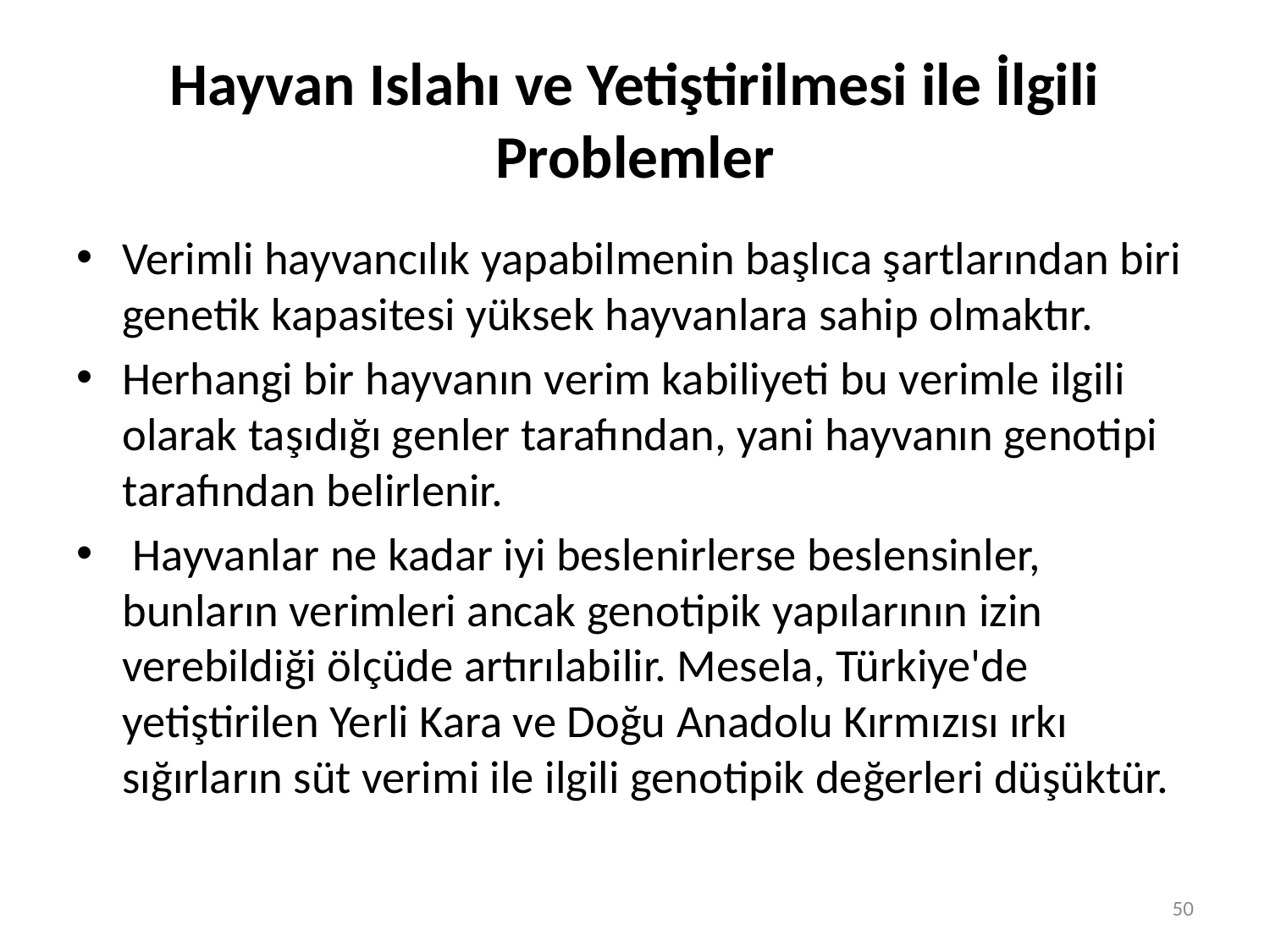

# Hayvan Islahı ve Yetiştirilmesi ile İlgili Problemler
Verimli hayvancılık yapabilmenin başlıca şartlarından biri genetik kapasitesi yüksek hayvanlara sahip olmaktır.
Herhangi bir hayvanın verim kabiliyeti bu verimle ilgili olarak taşıdığı genler tarafından, yani hayvanın genotipi tarafından belirlenir.
 Hayvanlar ne kadar iyi beslenirlerse beslensinler, bunların verimleri ancak genotipik yapılarının izin verebildiği ölçüde artırılabilir. Mesela, Türkiye'de yetiştirilen Yerli Kara ve Doğu Anadolu Kırmızısı ırkı sığırların süt verimi ile ilgili genotipik değerleri düşüktür.
50